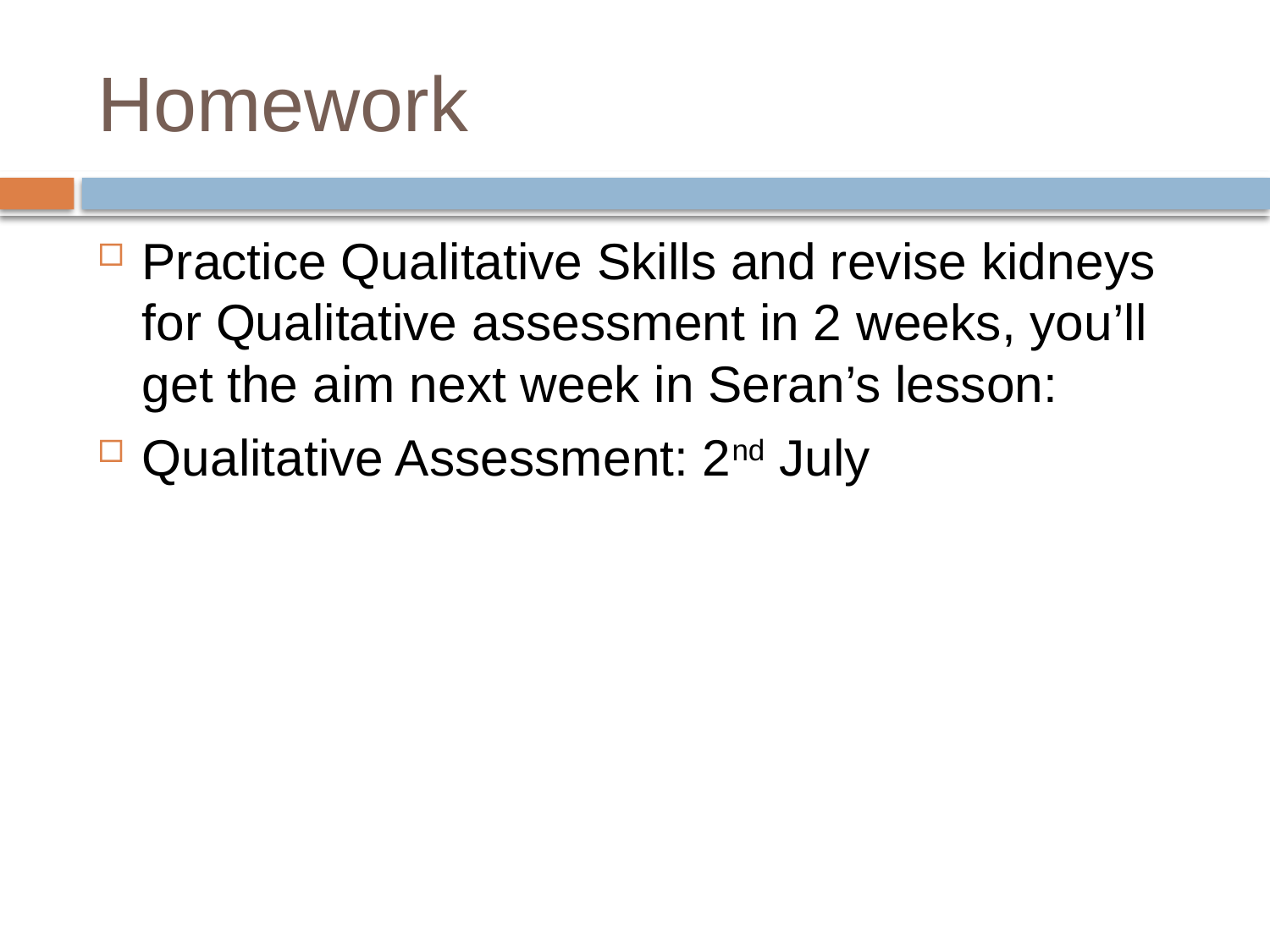

# Homework
Practice Qualitative Skills and revise kidneys for Qualitative assessment in 2 weeks, you’ll get the aim next week in Seran’s lesson:
Qualitative Assessment: 2nd July